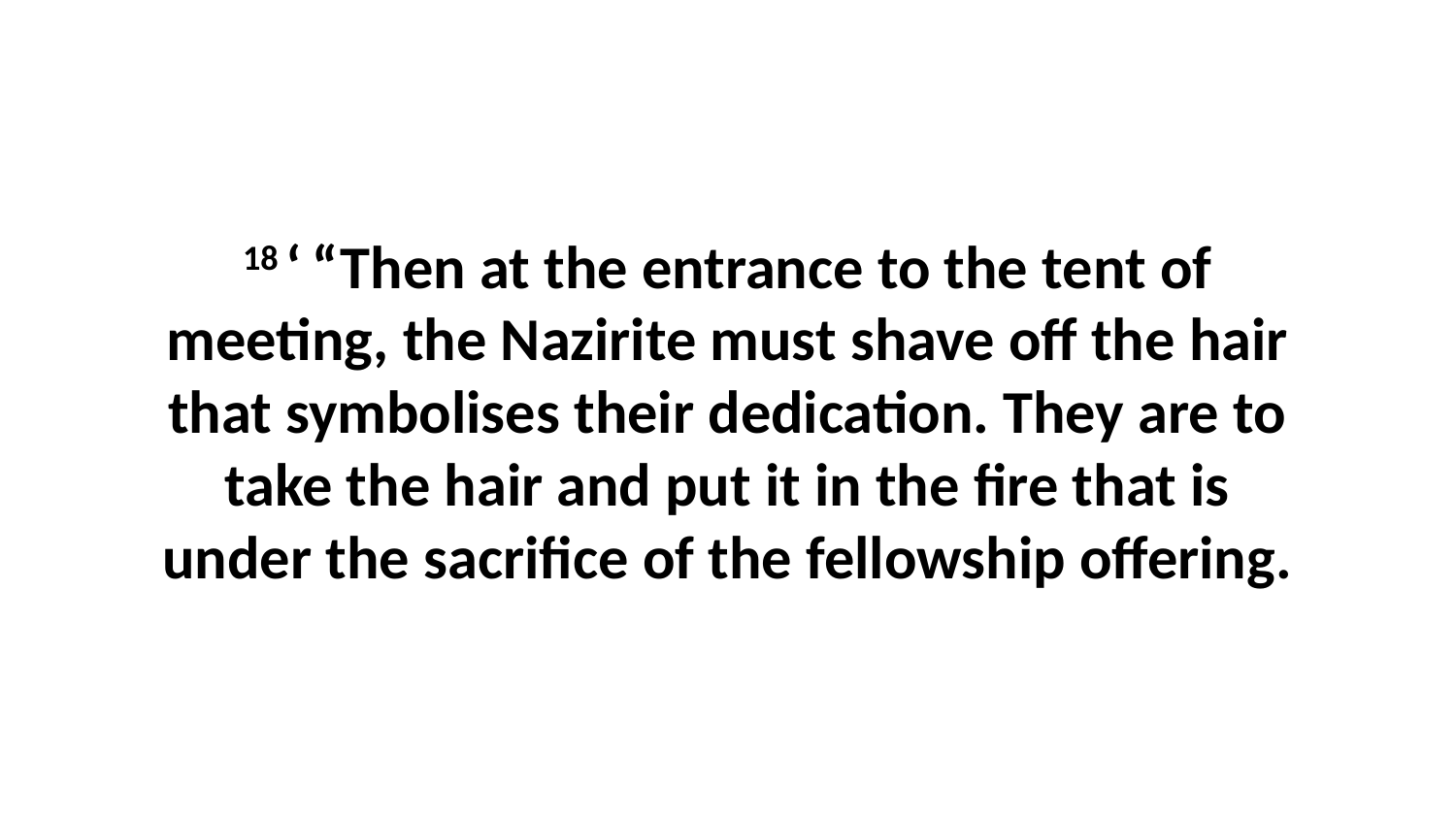

18 ‘ “Then at the entrance to the tent of meeting, the Nazirite must shave off the hair that symbolises their dedication. They are to take the hair and put it in the fire that is under the sacrifice of the fellowship offering.